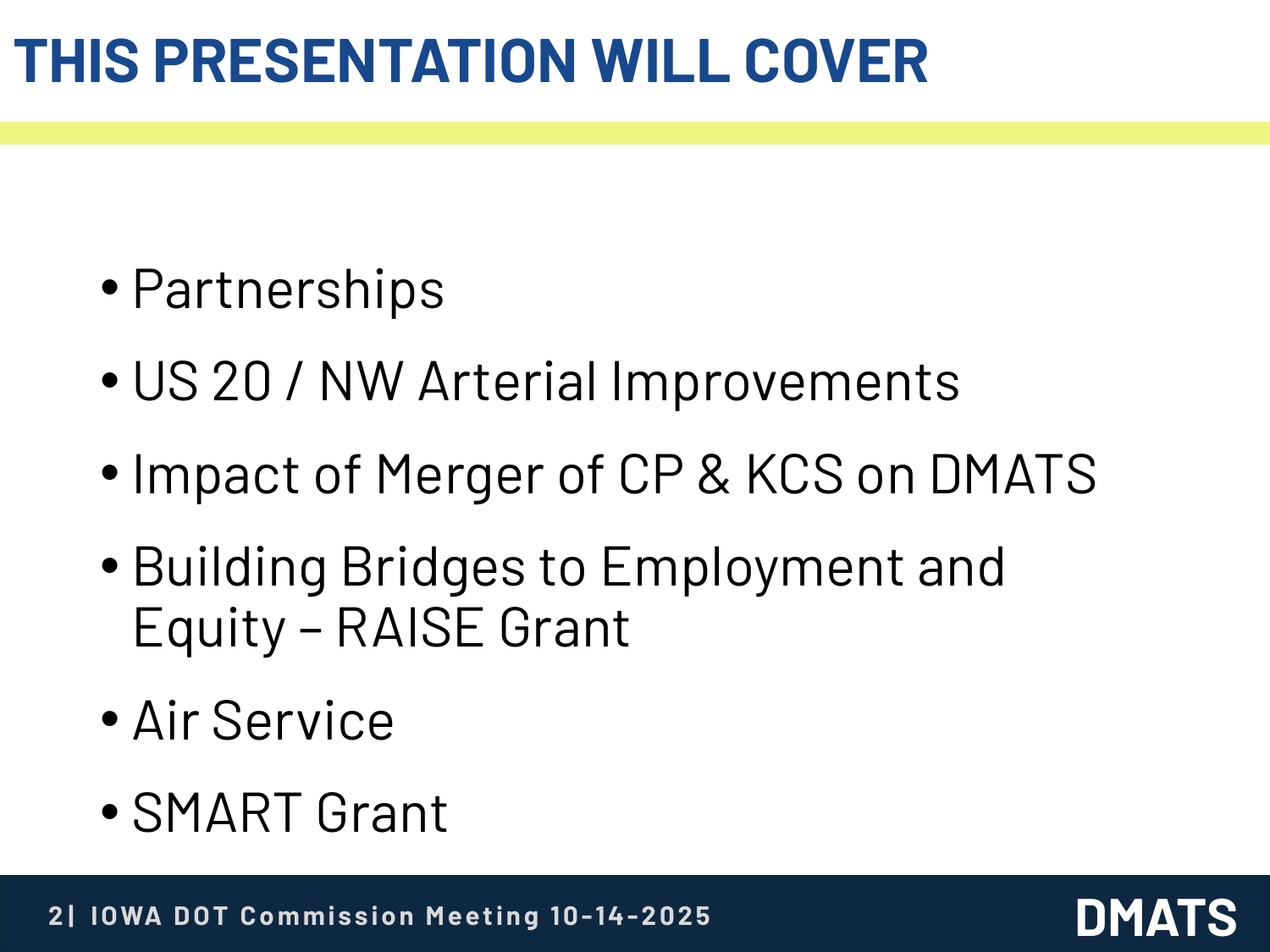

# THIS PRESENTATION WILL COVER
Partnerships
US 20 / NW Arterial Improvements
Impact of Merger of CP & KCS on DMATS
Building Bridges to Employment and Equity – RAISE Grant
Air Service
SMART Grant

DMATS
2 | IOWA DOT Commission Meeting 10-14-2025